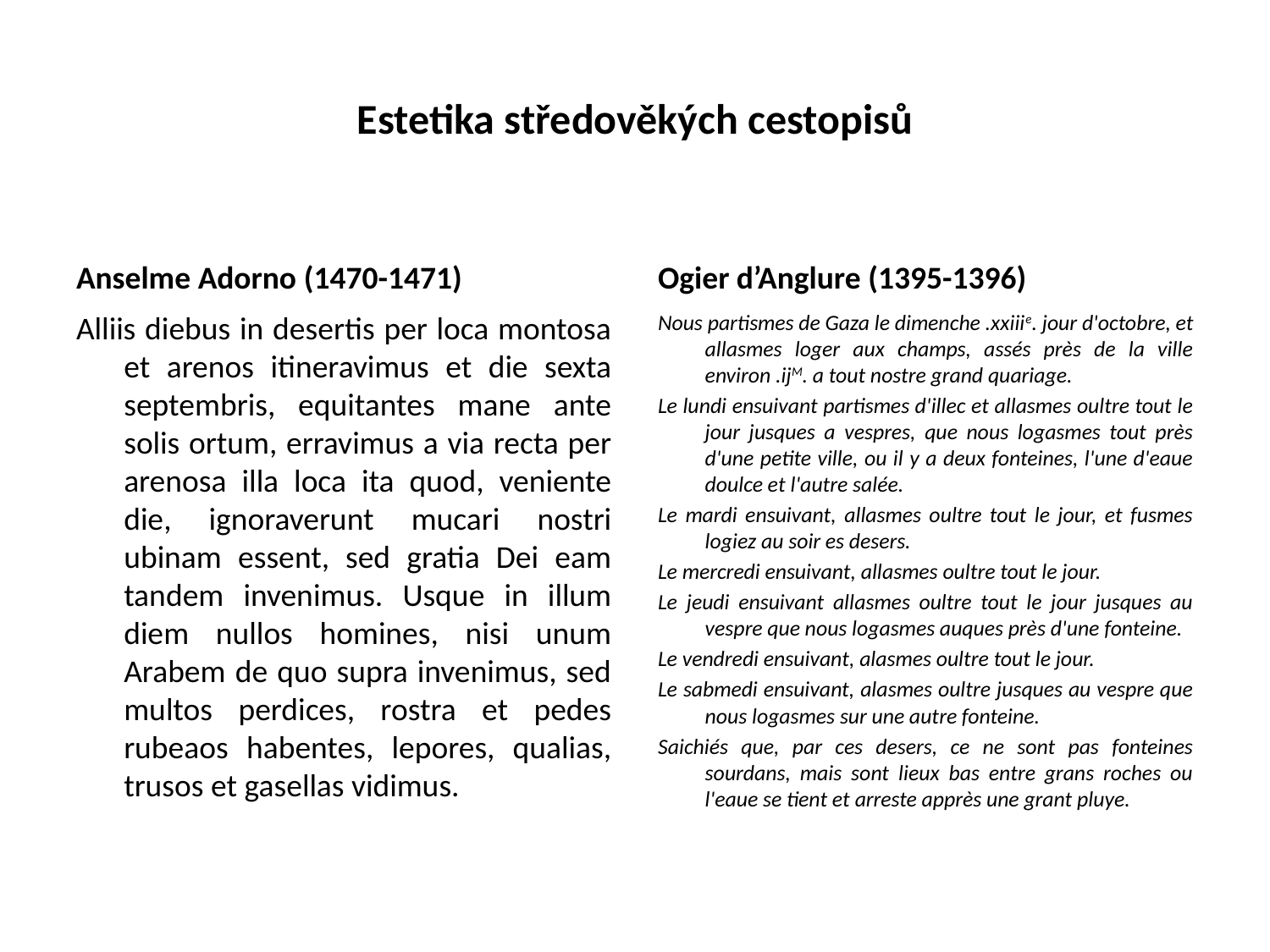

# Estetika středověkých cestopisů
Anselme Adorno (1470-1471)
Ogier d’Anglure (1395-1396)
Alliis diebus in desertis per loca montosa et arenos itineravimus et die sexta septembris, equitantes mane ante solis ortum, erravimus a via recta per arenosa illa loca ita quod, veniente die, ignoraverunt mucari nostri ubinam essent, sed gratia Dei eam tandem invenimus. Usque in illum diem nullos homines, nisi unum Arabem de quo supra invenimus, sed multos perdices, rostra et pedes rubeaos habentes, lepores, qualias, trusos et gasellas vidimus.
Nous partismes de Gaza le dimenche .xxiiie. jour d'octobre, et allasmes loger aux champs, assés près de la ville environ .ijM. a tout nostre grand quariage.
Le lundi ensuivant partismes d'illec et allasmes oultre tout le jour jusques a vespres, que nous logasmes tout près d'une petite ville, ou il y a deux fonteines, l'une d'eaue doulce et l'autre salée.
Le mardi ensuivant, allasmes oultre tout le jour, et fusmes logiez au soir es desers.
Le mercredi ensuivant, allasmes oultre tout le jour.
Le jeudi ensuivant allasmes oultre tout le jour jusques au vespre que nous logasmes auques près d'une fonteine.
Le vendredi ensuivant, alasmes oultre tout le jour.
Le sabmedi ensuivant, alasmes oultre jusques au vespre que nous logasmes sur une autre fonteine.
Saichiés que, par ces desers, ce ne sont pas fonteines sourdans, mais sont lieux bas entre grans roches ou l'eaue se tient et arreste apprès une grant pluye.